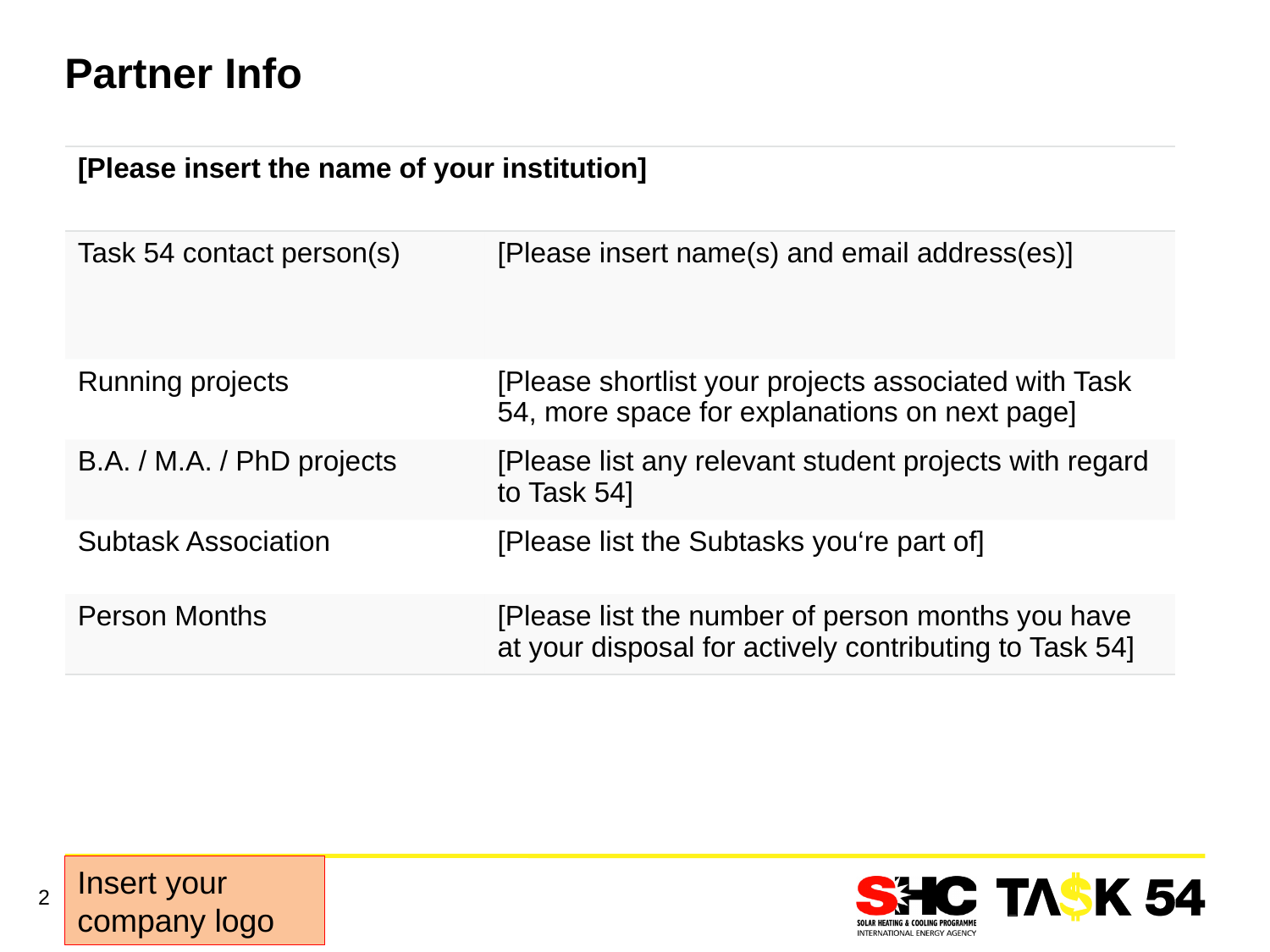

# Partner Info
| [Please insert the name of your institution] |  |
| --- | --- |
| Task 54 contact person(s) | [Please insert name(s) and email address(es)] |
| Running projects | [Please shortlist your projects associated with Task 54, more space for explanations on next page] |
| B.A. / M.A. / PhD projects | [Please list any relevant student projects with regard to Task 54] |
| Subtask Association | [Please list the Subtasks you‘re part of] |
| Person Months | [Please list the number of person months you have at your disposal for actively contributing to Task 54] |
Insert your company logo